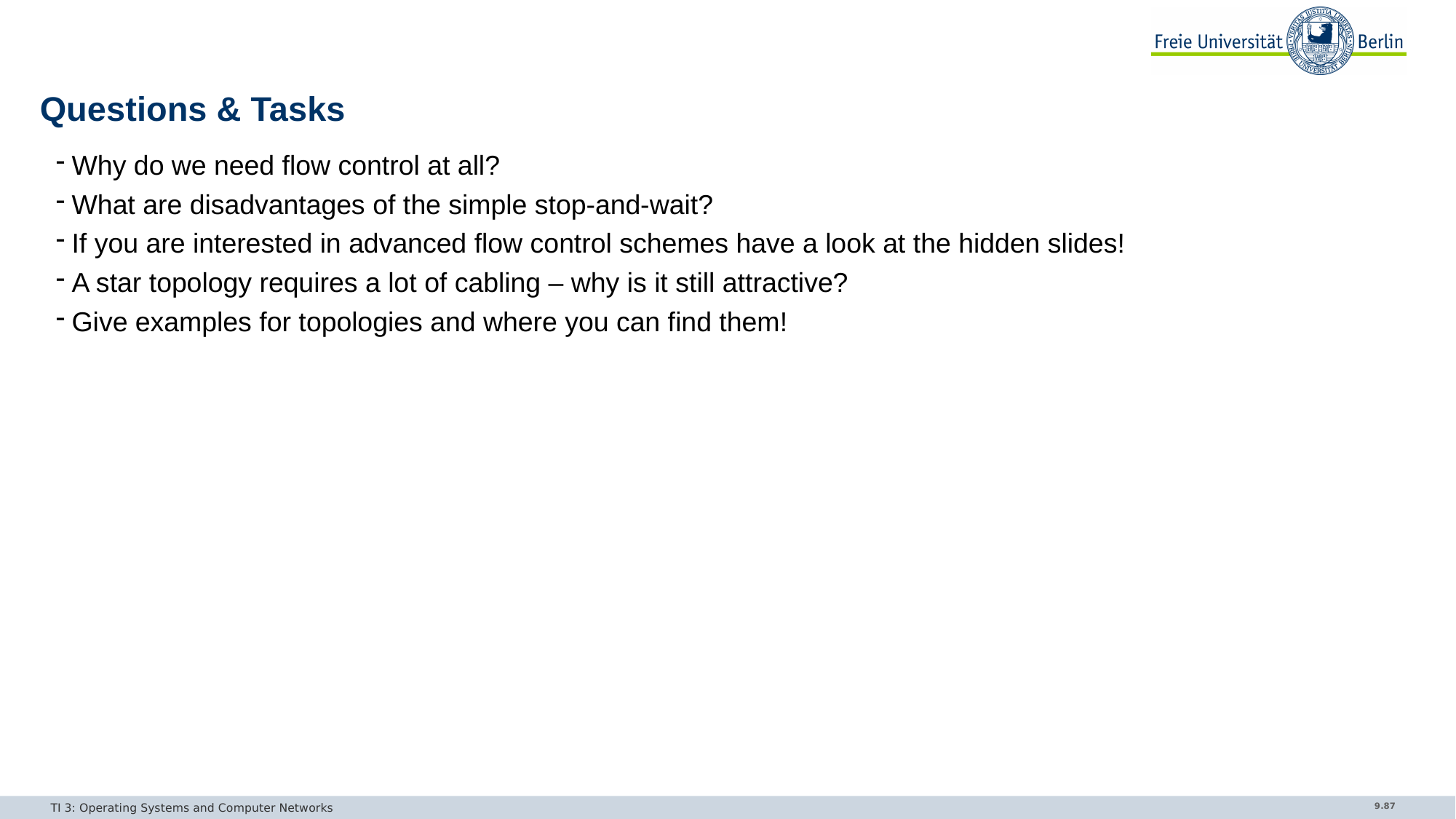

# Questions & Tasks
Why do we need flow control at all?
What are disadvantages of the simple stop-and-wait?
If you are interested in advanced flow control schemes have a look at the hidden slides!
A star topology requires a lot of cabling – why is it still attractive?
Give examples for topologies and where you can find them!
TI 3: Operating Systems and Computer Networks